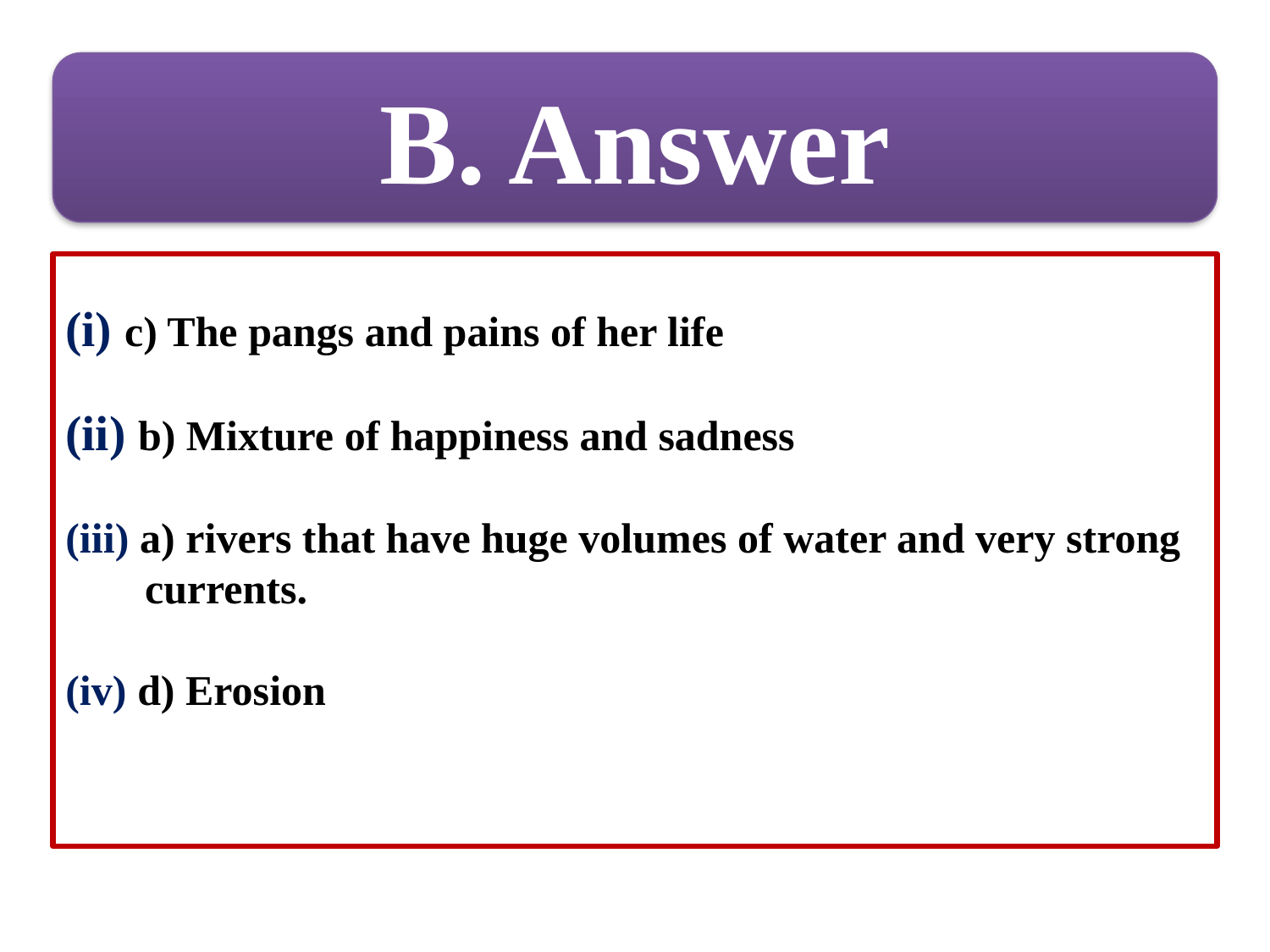

B. Answer
(i) c) The pangs and pains of her life

(ii) b) Mixture of happiness and sadness

(iii) a) rivers that have huge volumes of water and very strong currents.

(iv) d) Erosion